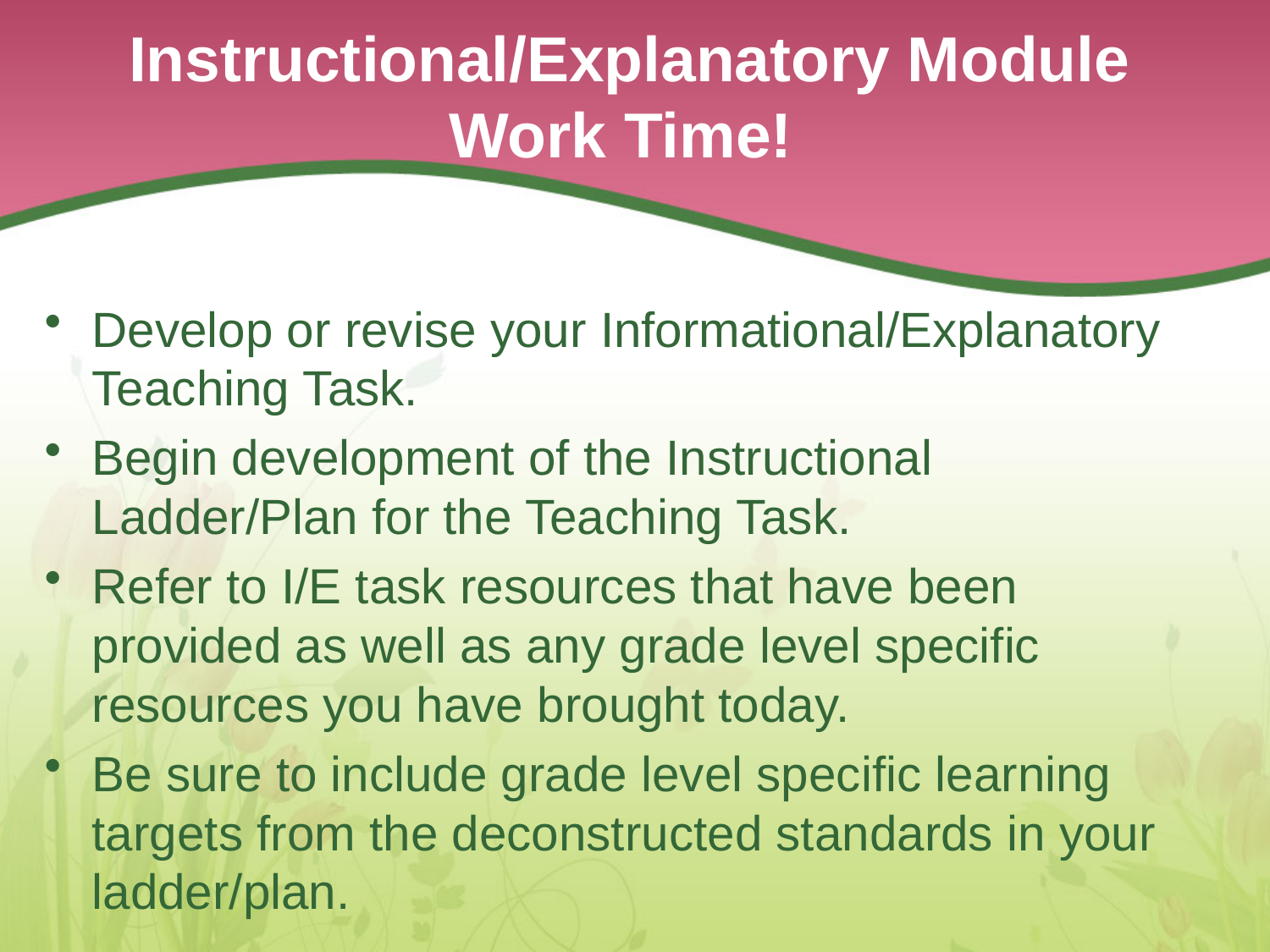

# Instructional/Explanatory Module Work Time!

Develop or revise your Informational/Explanatory Teaching Task.
Begin development of the Instructional Ladder/Plan for the Teaching Task.
Refer to I/E task resources that have been provided as well as any grade level specific resources you have brought today.
Be sure to include grade level specific learning targets from the deconstructed standards in your ladder/plan.